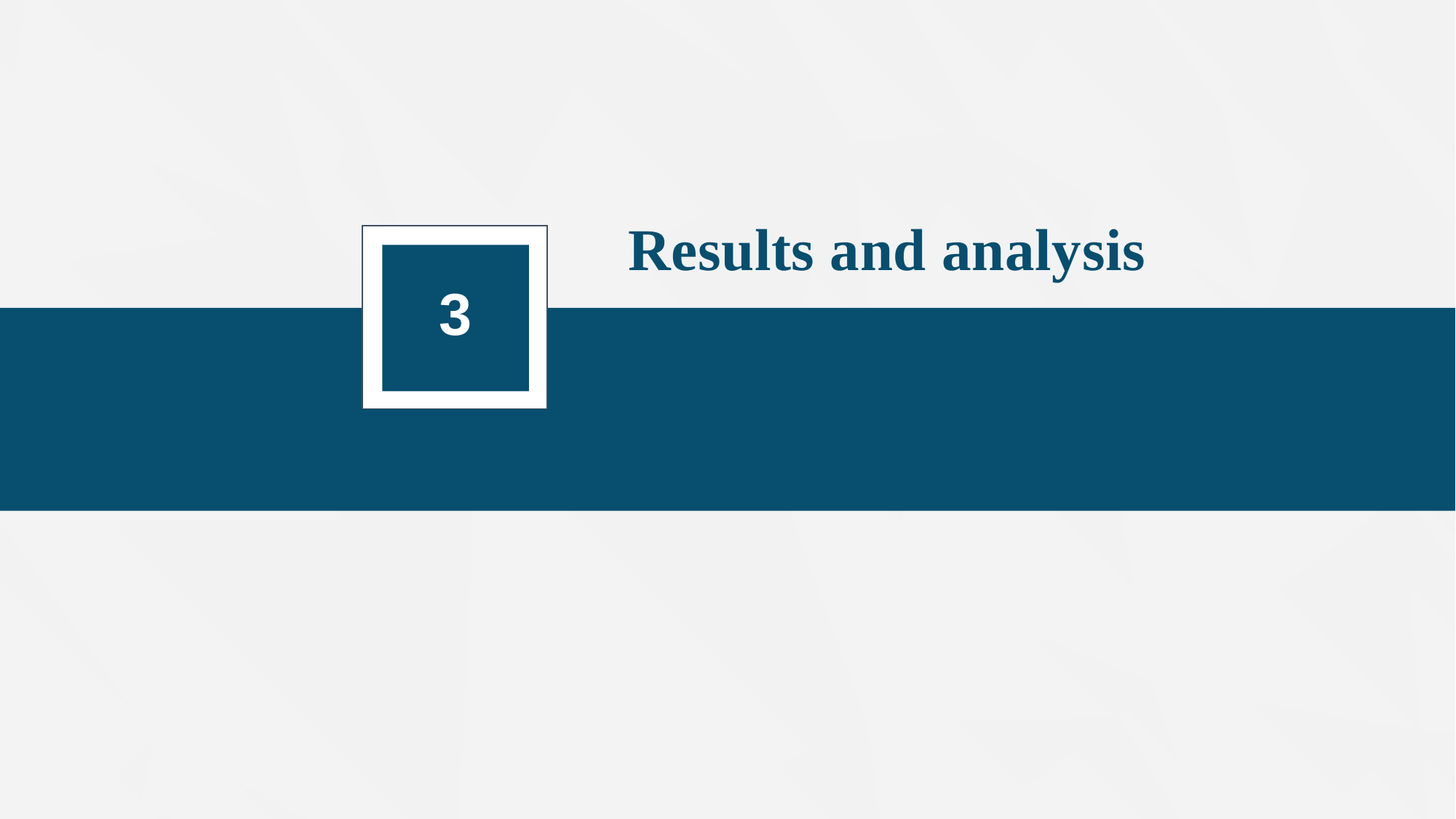

Results and analysis
|  |
| --- |

3